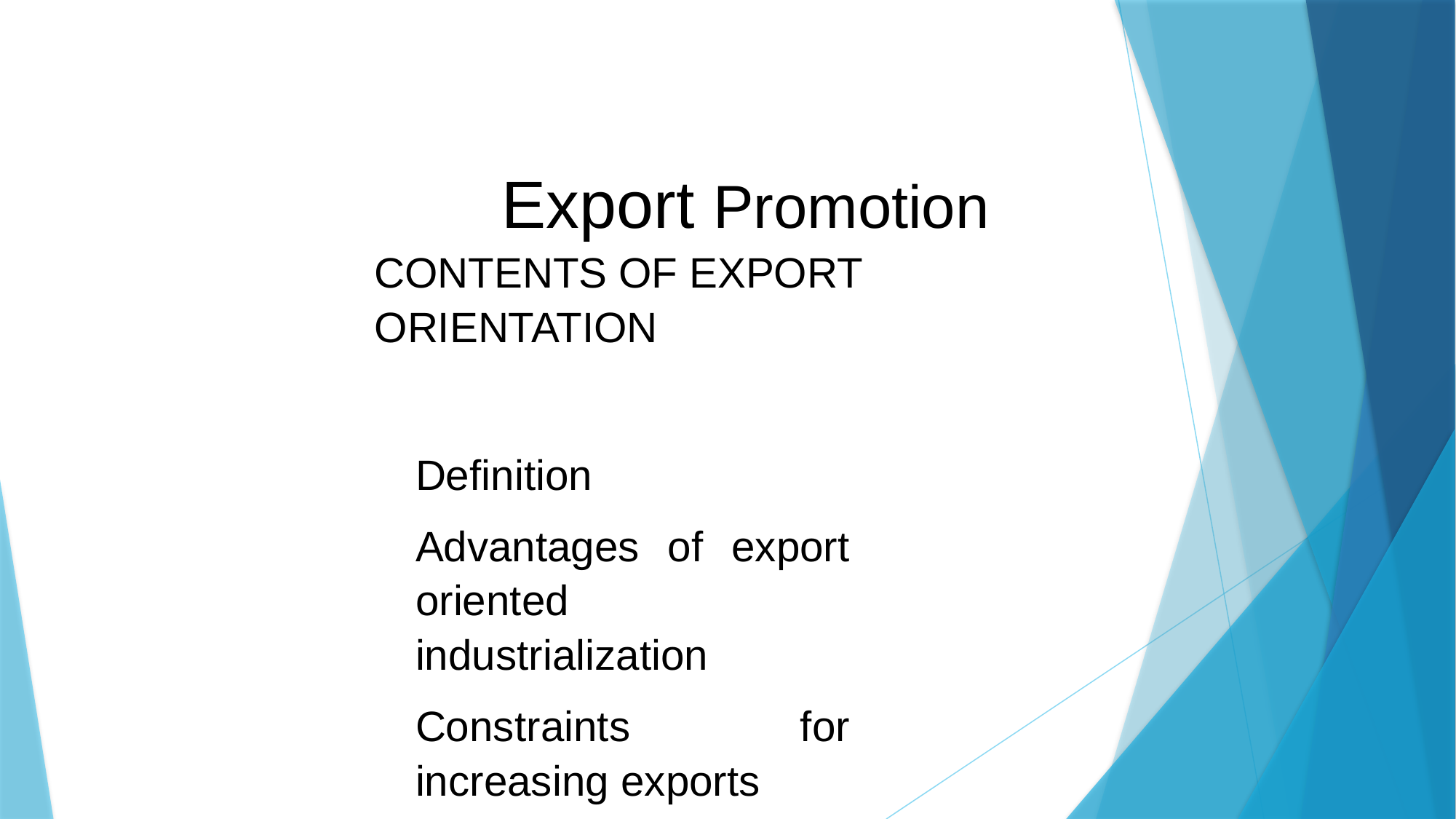

Export Promotion
CONTENTS OF EXPORT
ORIENTATION
Definition
Advantages of export oriented industrialization
Constraints for increasing exports
Guiding policy